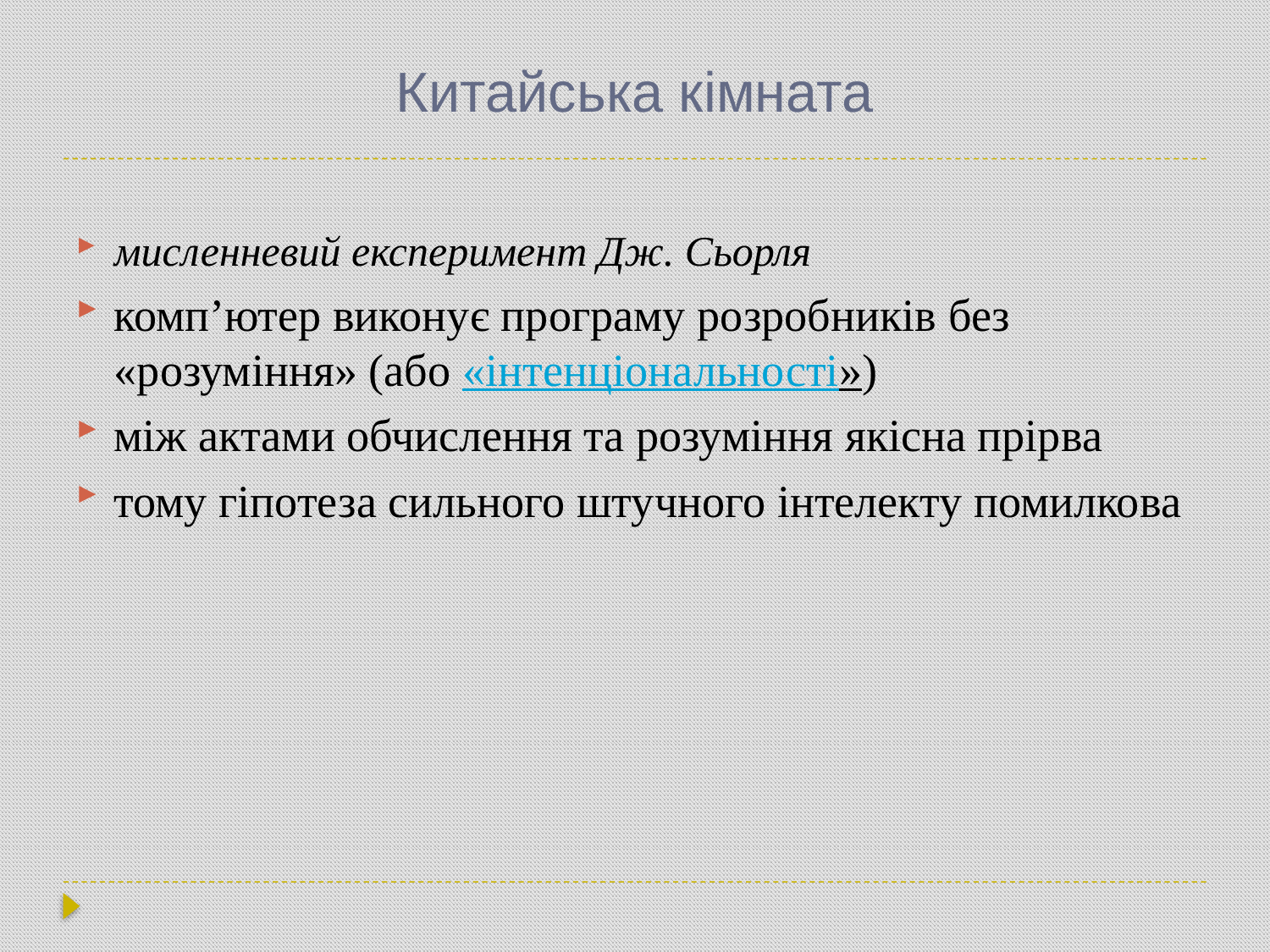

# Китайська кімната

мисленневий експеримент Дж. Сьорля
комп’ютер виконує програму розробників без «розуміння» (або «інтенціональності»)
між актами обчислення та розуміння якісна прірва
тому гіпотеза сильного штучного інтелекту помилкова